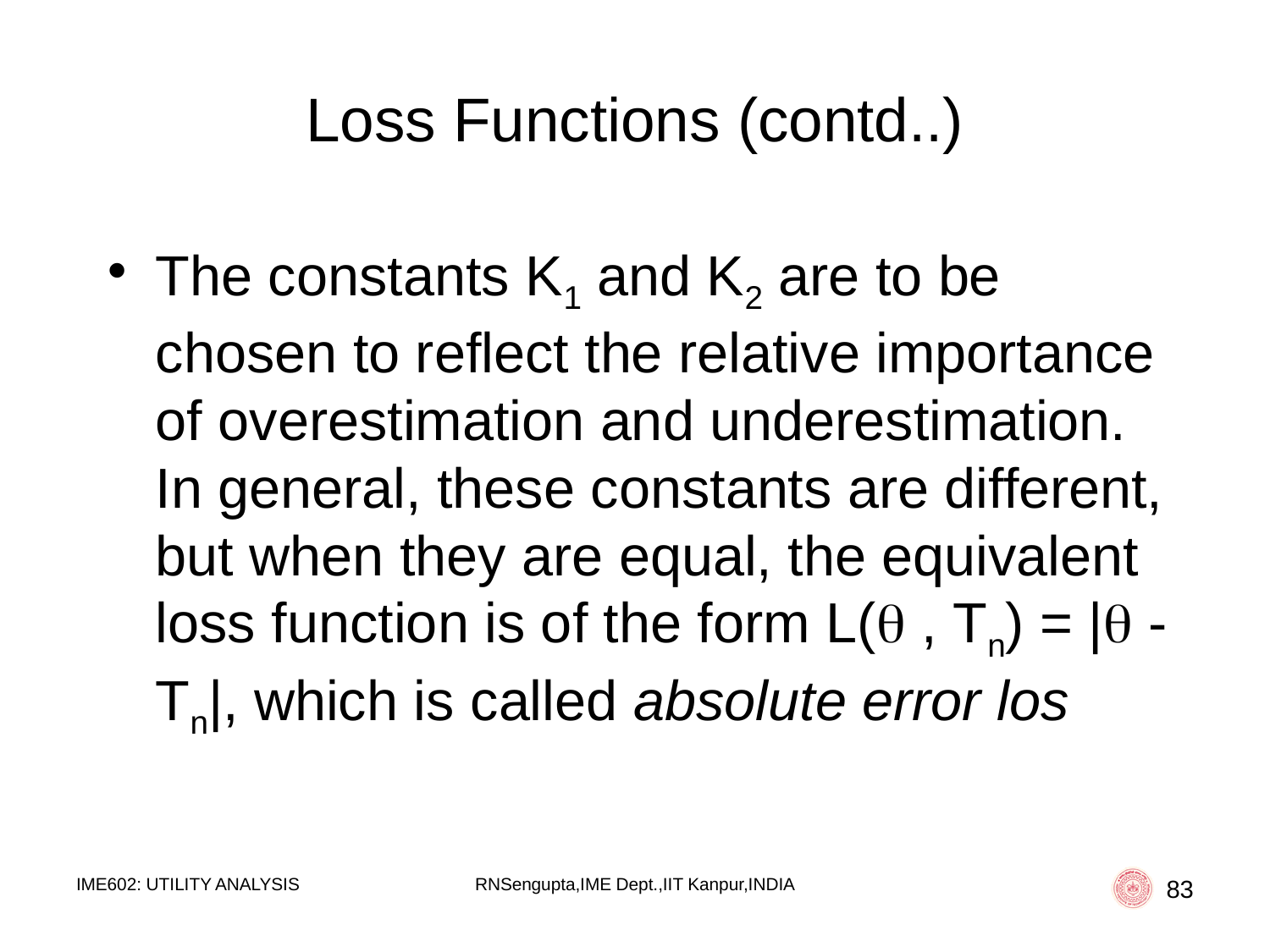

# Loss Functions (contd..)
The constants K1 and K2 are to be chosen to reflect the relative importance of overestimation and underestimation. In general, these constants are different, but when they are equal, the equivalent loss function is of the form L(θ , Tn) = |θ - Tn|, which is called absolute error los
IME602: UTILITY ANALYSIS
RNSengupta,IME Dept.,IIT Kanpur,INDIA
83